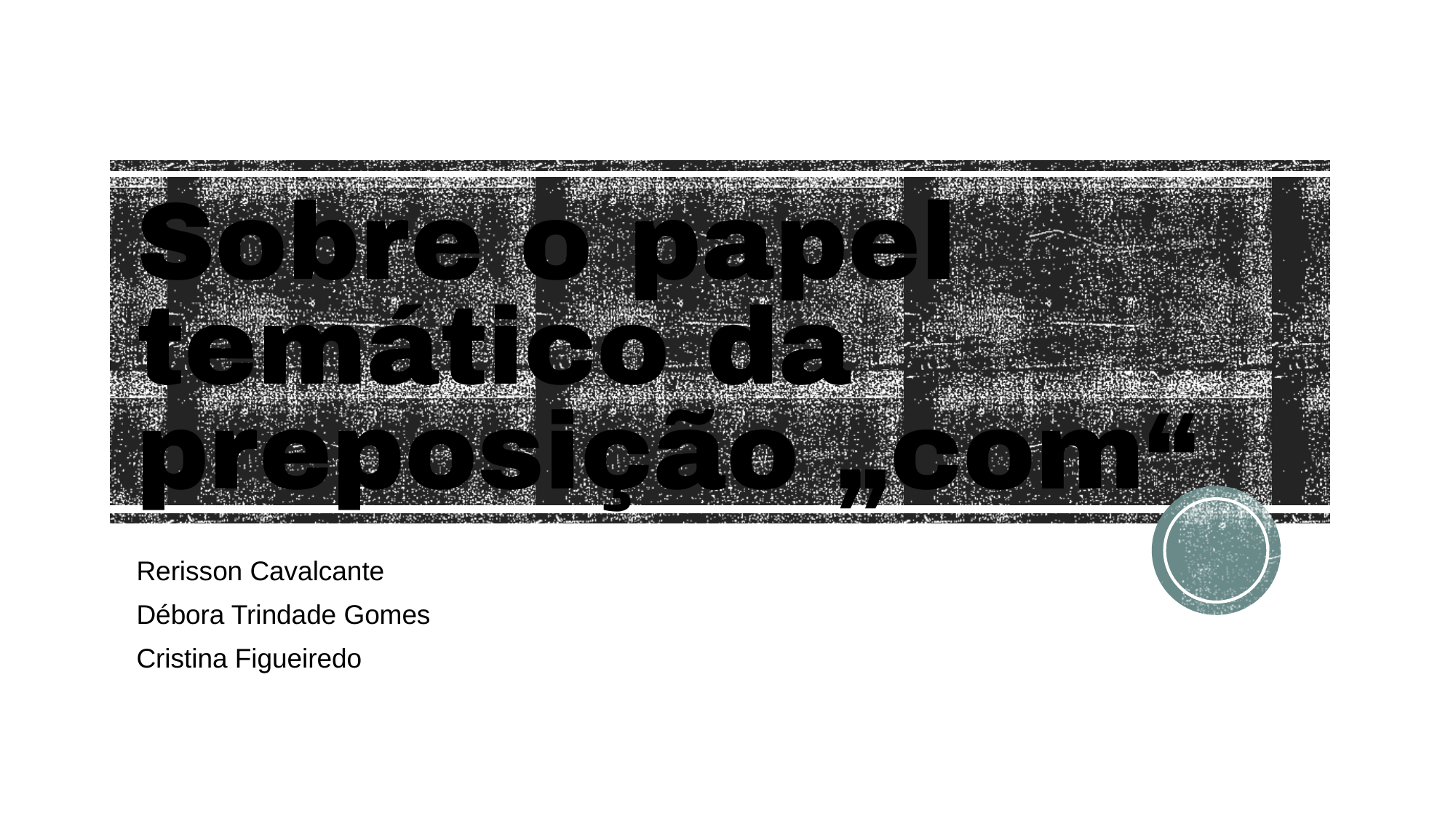

# Sobre o papel temático da preposição „com“
Rerisson Cavalcante
Débora Trindade Gomes
Cristina Figueiredo